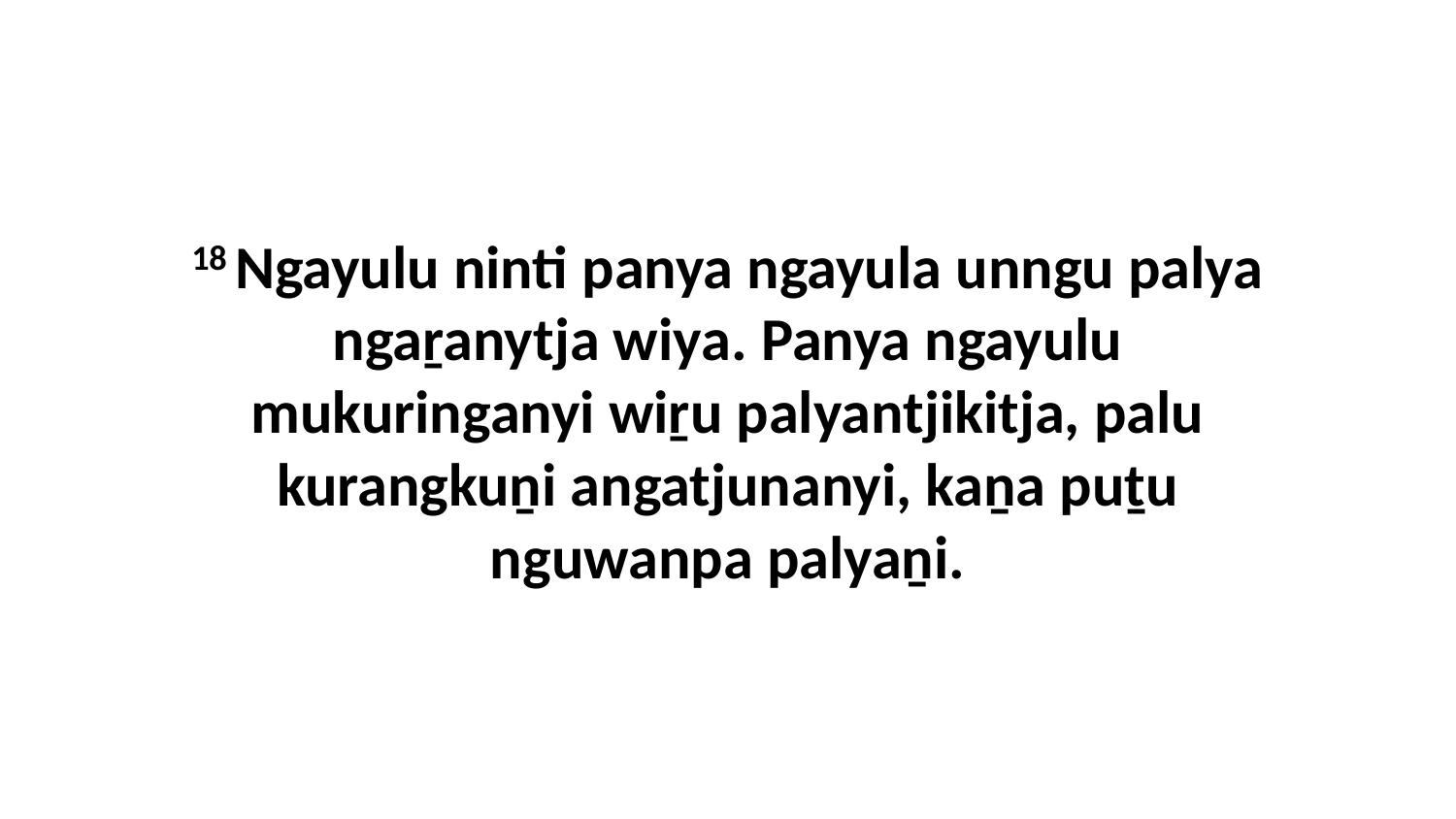

18 Ngayulu ninti panya ngayula unngu palya ngaṟanytja wiya. Panya ngayulu mukuringanyi wiṟu palyantjikitja, palu kurangkuṉi angatjunanyi, kaṉa puṯu nguwanpa palyaṉi.